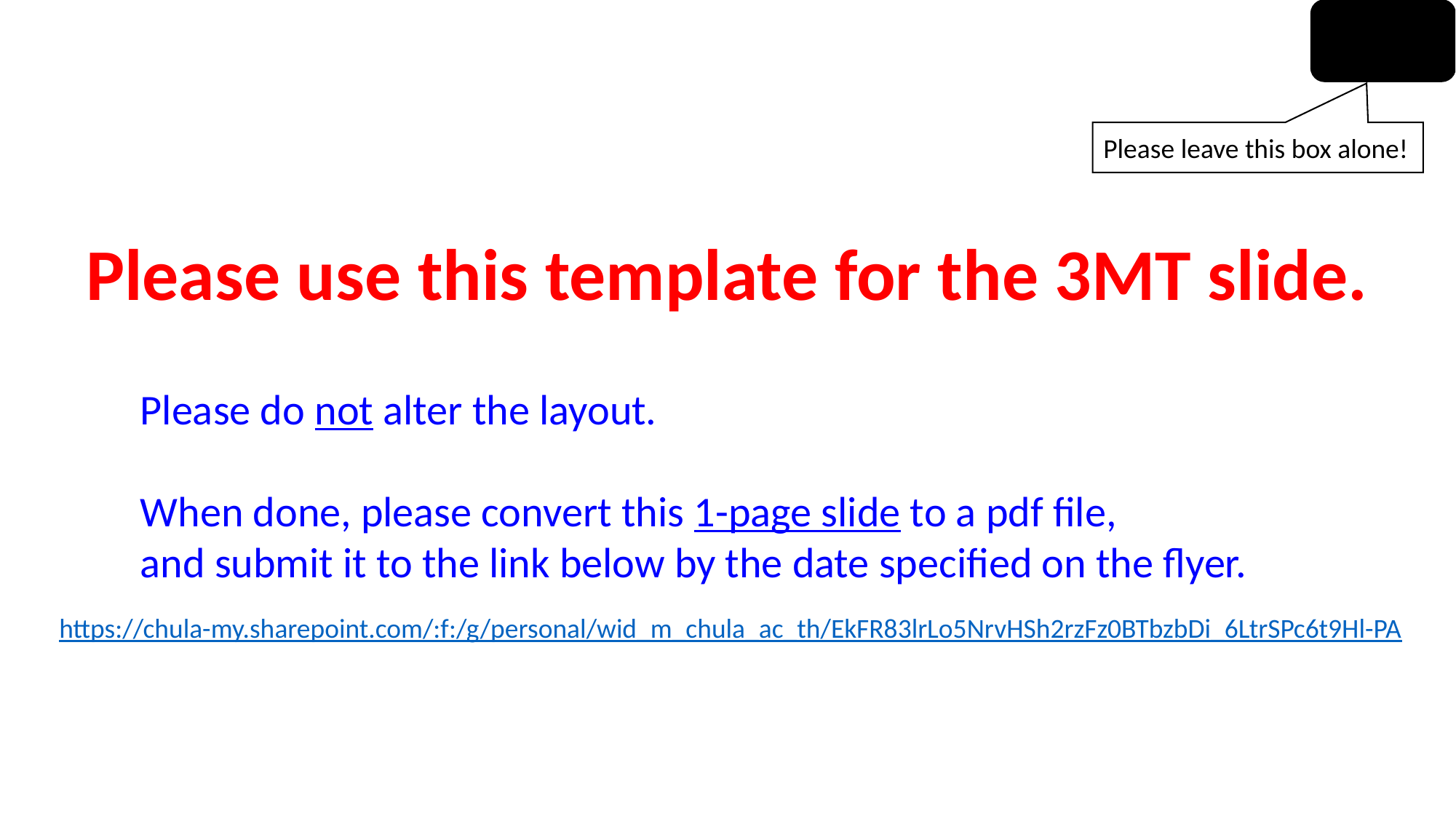

Please leave this box alone!
Please use this template for the 3MT slide.
Please do not alter the layout.

When done, please convert this 1-page slide to a pdf file,
and submit it to the link below by the date specified on the flyer.
https://chula-my.sharepoint.com/:f:/g/personal/wid_m_chula_ac_th/EkFR83lrLo5NrvHSh2rzFz0BTbzbDi_6LtrSPc6t9Hl-PA